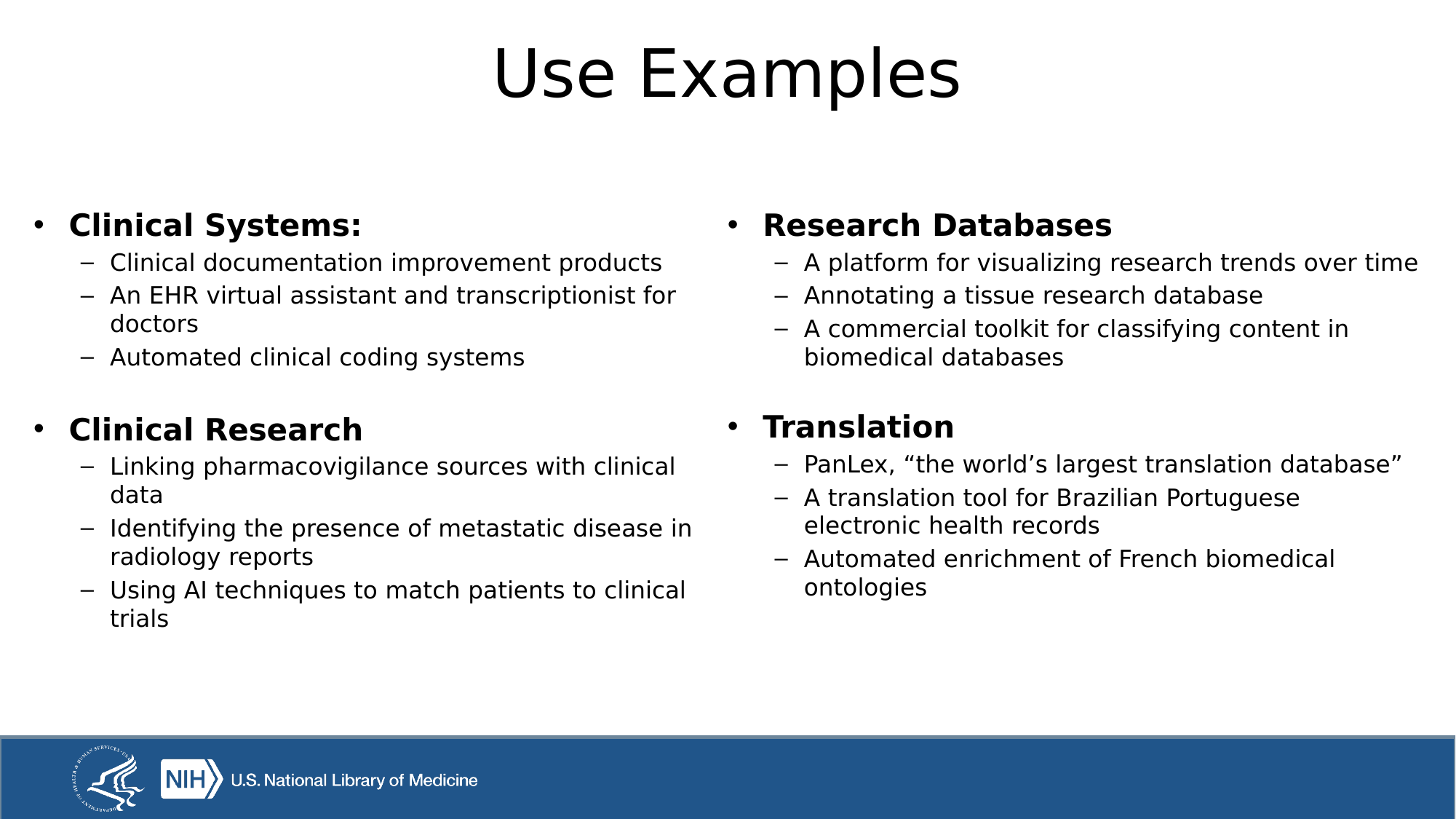

# Use Examples
Clinical Systems:
Clinical documentation improvement products
An EHR virtual assistant and transcriptionist for doctors
Automated clinical coding systems

Clinical Research
Linking pharmacovigilance sources with clinical data
Identifying the presence of metastatic disease in radiology reports
Using AI techniques to match patients to clinical trials

Research Databases
A platform for visualizing research trends over time
Annotating a tissue research database
A commercial toolkit for classifying content in biomedical databases

Translation
PanLex, “the world’s largest translation database”
A translation tool for Brazilian Portuguese electronic health records
Automated enrichment of French biomedical ontologies